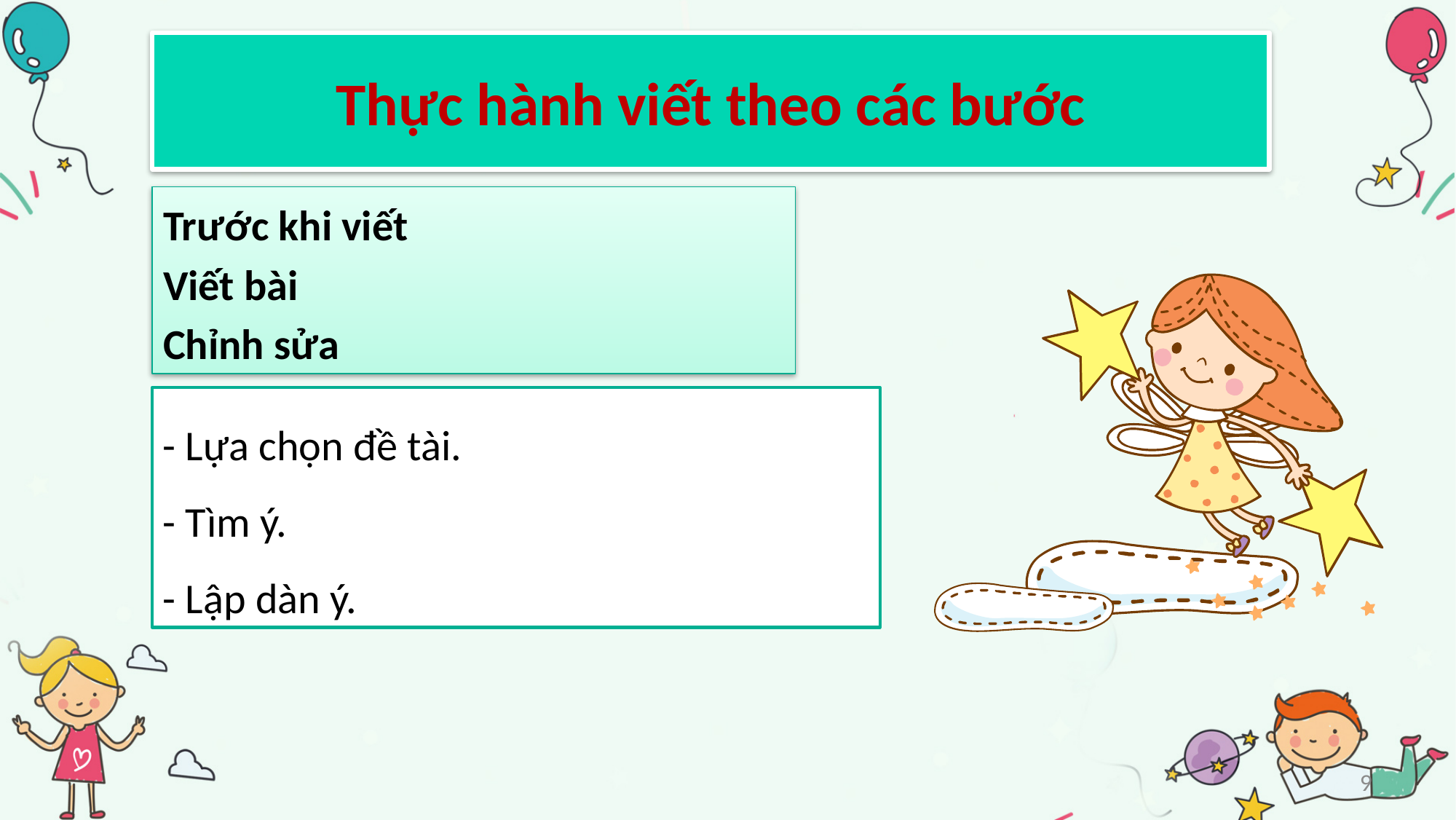

# Thực hành viết theo các bước
Trước khi viết
Viết bài
Chỉnh sửa

- Lựa chọn đề tài.
- Tìm ý.
- Lập dàn ý.
9